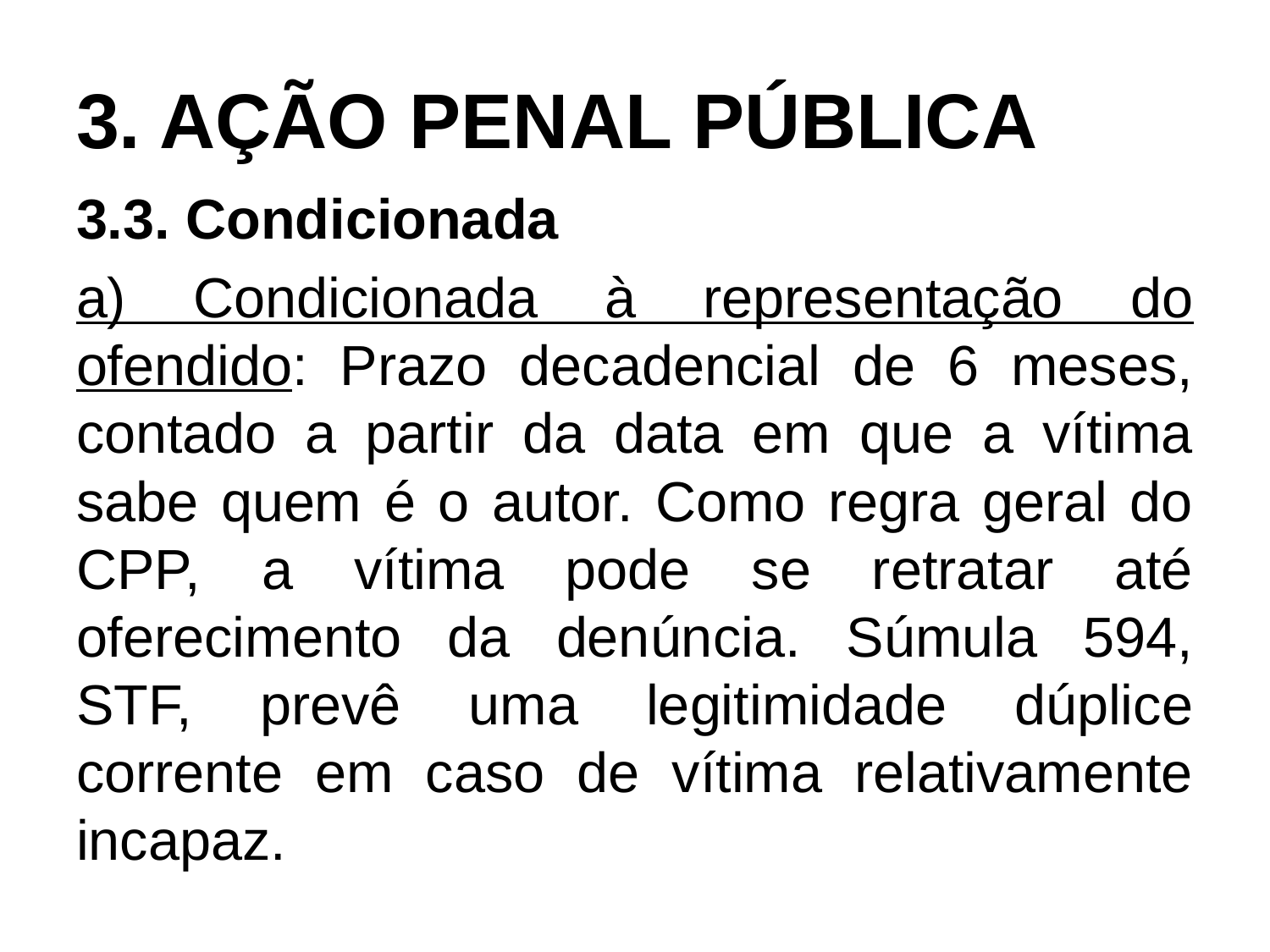

# 3. AÇÃO PENAL PÚBLICA
3.3. Condicionada
a) Condicionada à representação do ofendido: Prazo decadencial de 6 meses, contado a partir da data em que a vítima sabe quem é o autor. Como regra geral do CPP, a vítima pode se retratar até oferecimento da denúncia. Súmula 594, STF, prevê uma legitimidade dúplice corrente em caso de vítima relativamente incapaz.